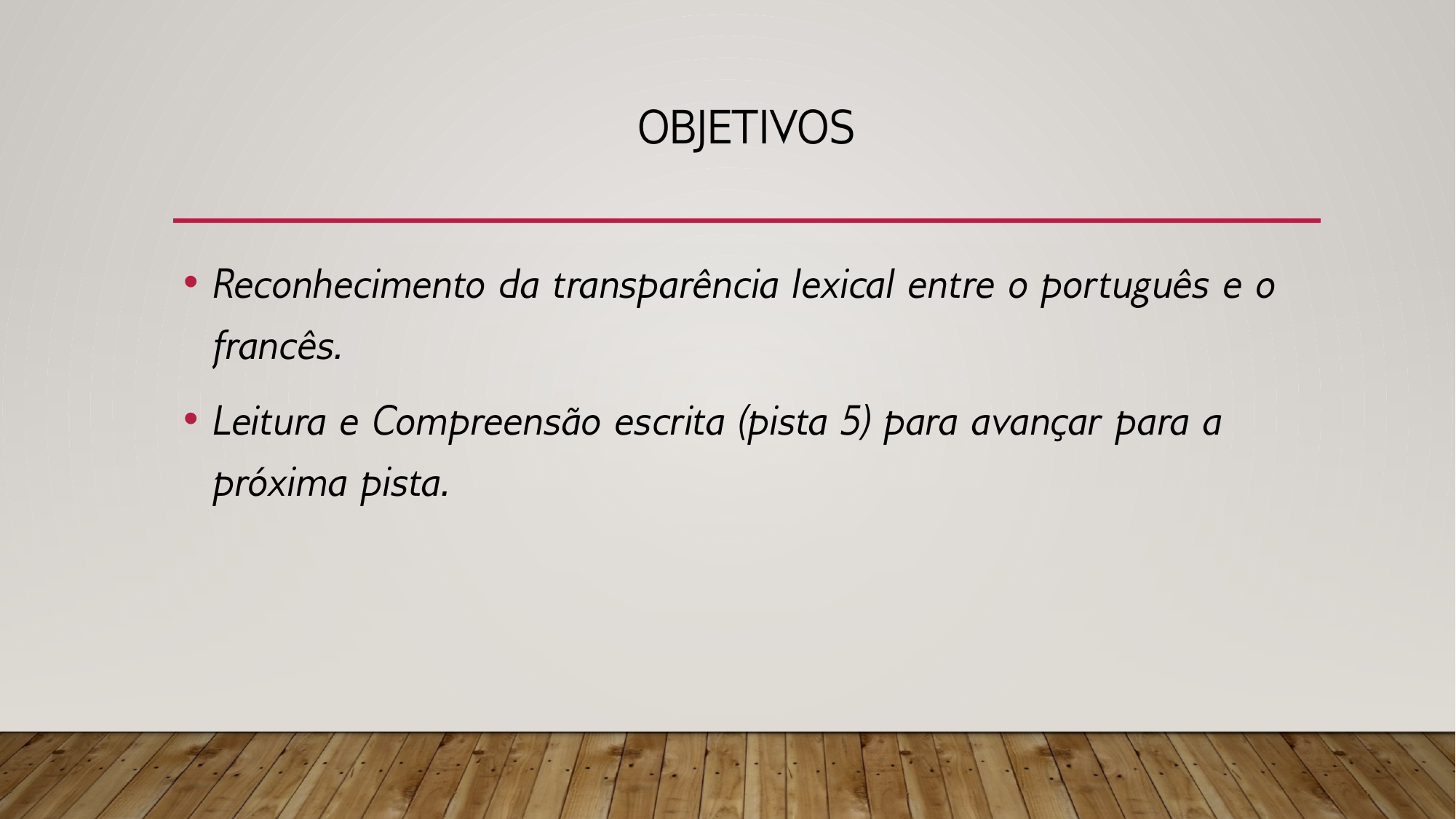

# objetivos
Reconhecimento da transparência lexical entre o português e o francês.
Leitura e Compreensão escrita (pista 5) para avançar para a próxima pista.